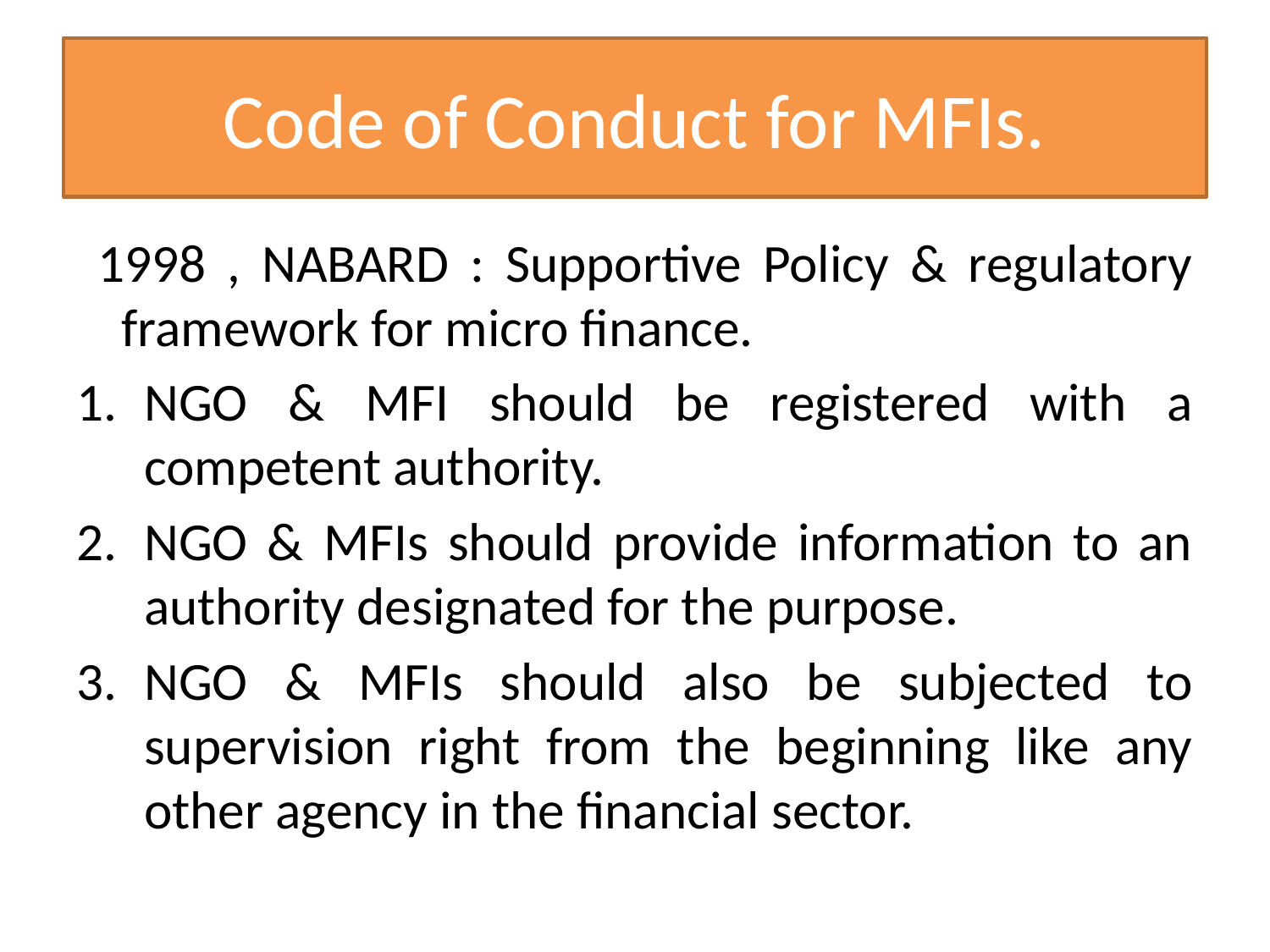

# Code of Conduct for MFIs.
 1998 , NABARD : Supportive Policy & regulatory framework for micro finance.
NGO & MFI should be registered with a competent authority.
NGO & MFIs should provide information to an authority designated for the purpose.
NGO & MFIs should also be subjected to supervision right from the beginning like any other agency in the financial sector.